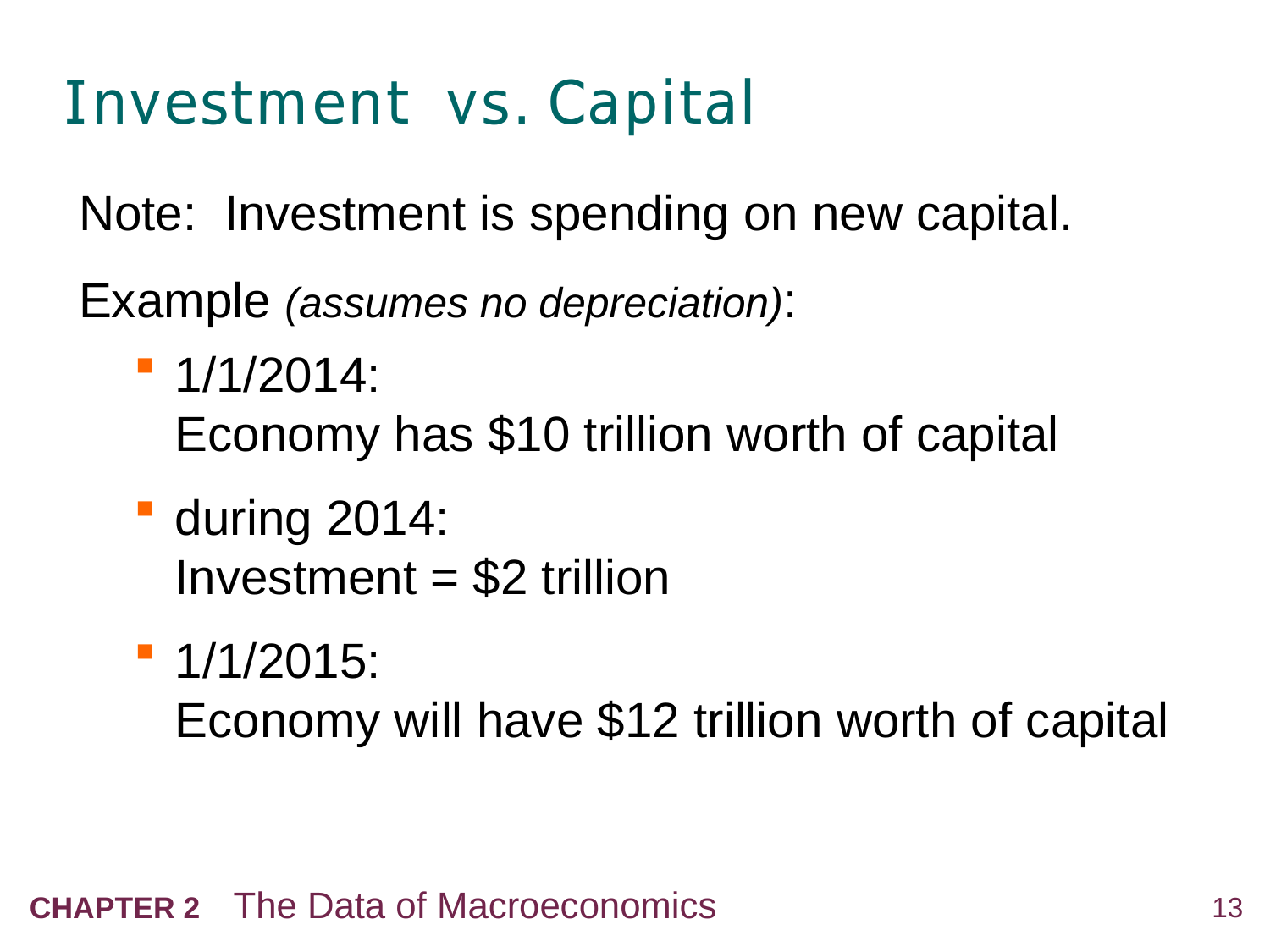

# Investment  vs. Capital
Note:  Investment is spending on new capital.
Example (assumes no depreciation):
1/1/2014:
Economy has $10 trillion worth of capital
during 2014:
Investment = $2 trillion
1/1/2015:
Economy will have $12 trillion worth of capital